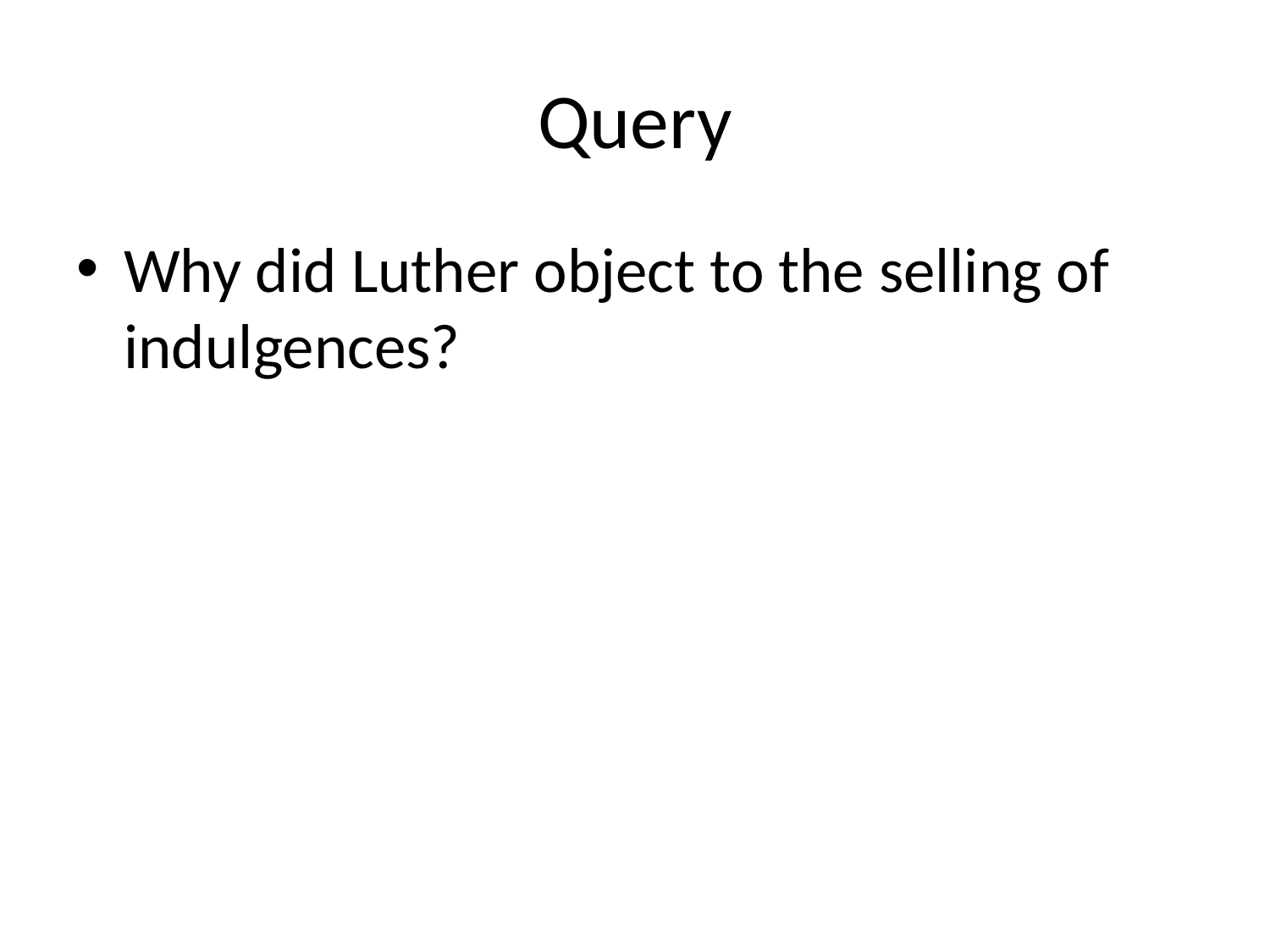

# Query
Why did Luther object to the selling of indulgences?